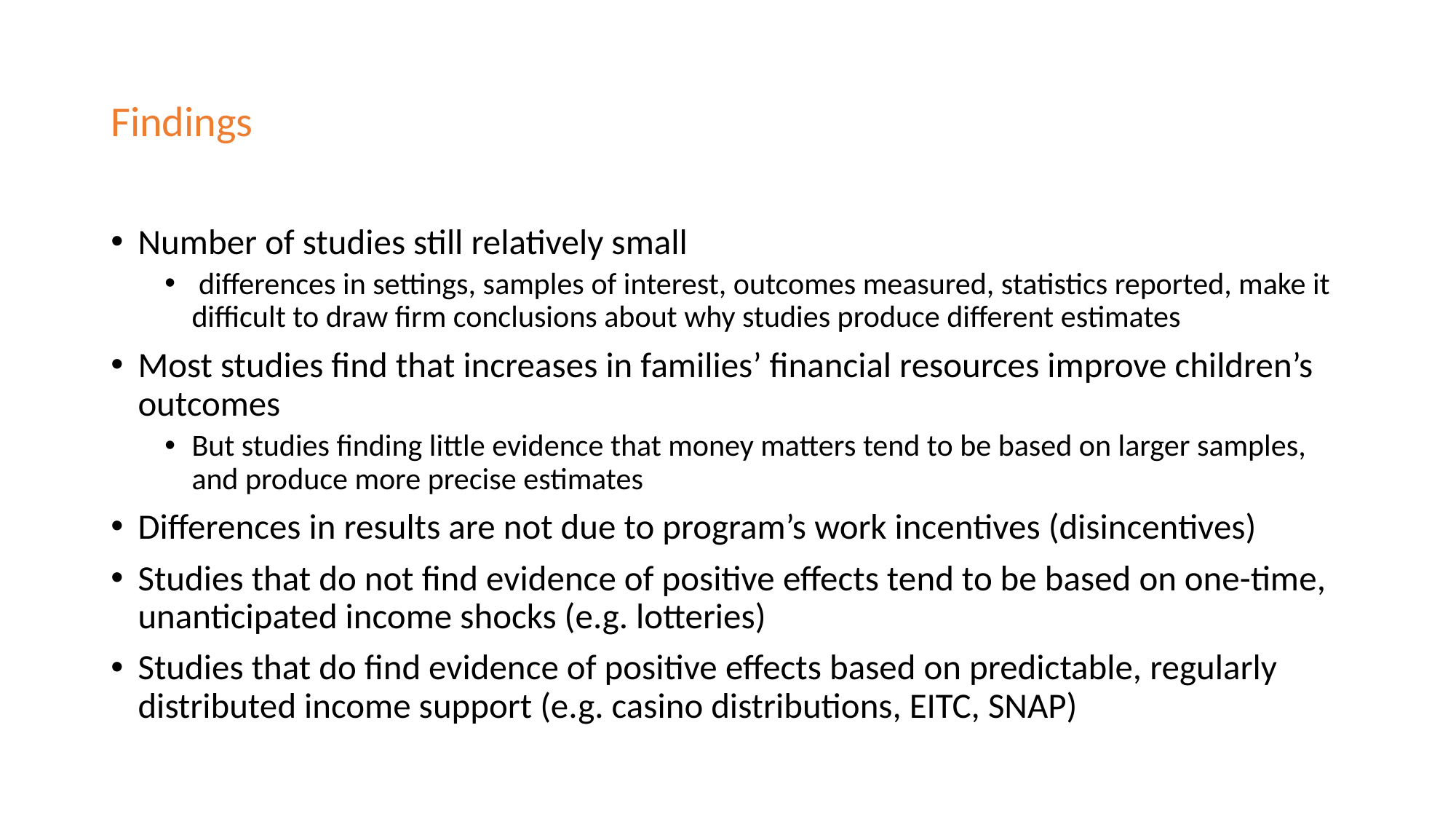

# Findings
Number of studies still relatively small
 differences in settings, samples of interest, outcomes measured, statistics reported, make it difficult to draw firm conclusions about why studies produce different estimates
Most studies find that increases in families’ financial resources improve children’s outcomes
But studies finding little evidence that money matters tend to be based on larger samples, and produce more precise estimates
Differences in results are not due to program’s work incentives (disincentives)
Studies that do not find evidence of positive effects tend to be based on one-time, unanticipated income shocks (e.g. lotteries)
Studies that do find evidence of positive effects based on predictable, regularly distributed income support (e.g. casino distributions, EITC, SNAP)